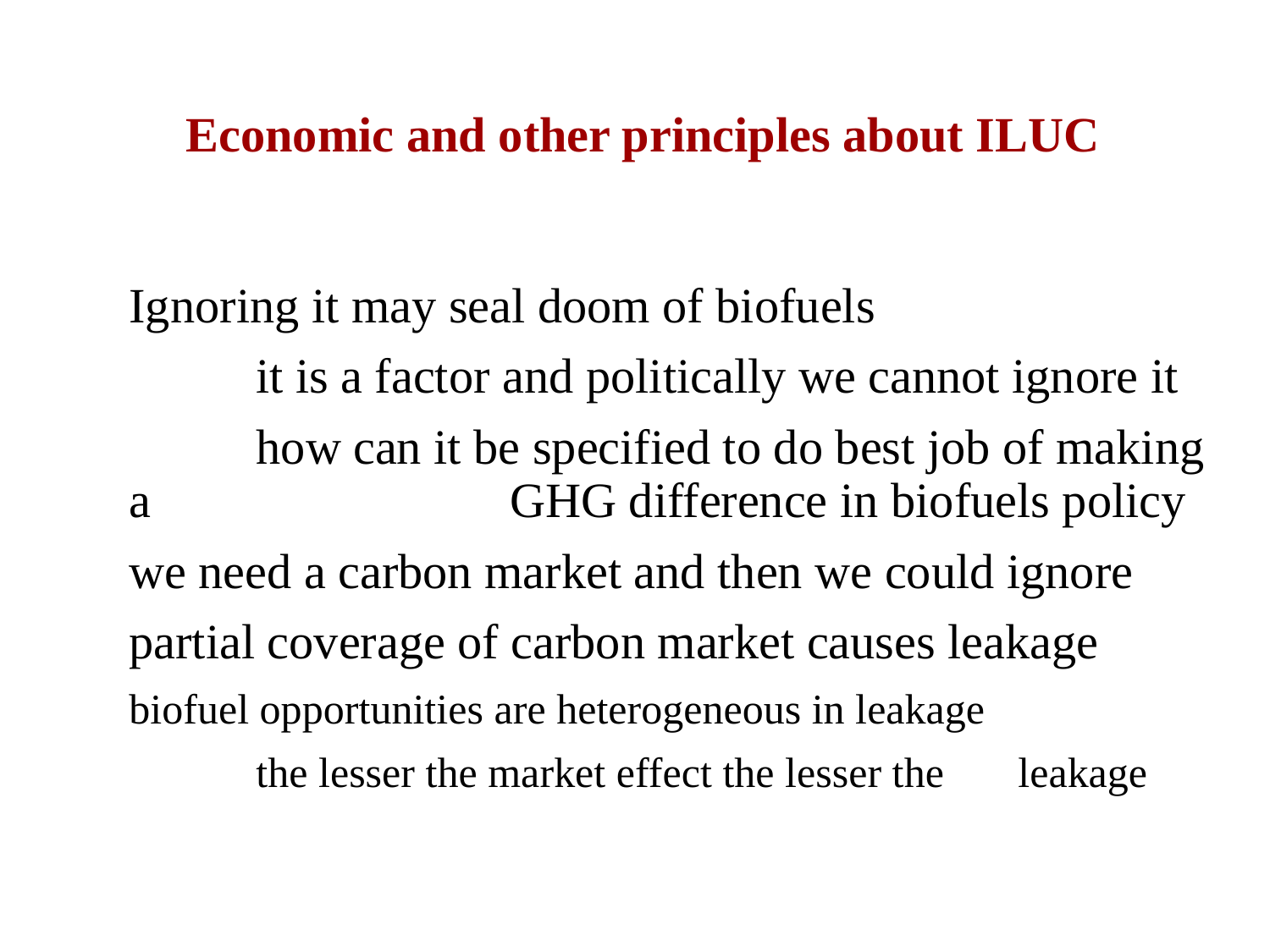

# Economic and other principles about ILUC

	Ignoring it may seal doom of biofuels
		it is a factor and politically we cannot ignore it
		how can it be specified to do best job of making a 			GHG difference in biofuels policy
	we need a carbon market and then we could ignore
	partial coverage of carbon market causes leakage
	biofuel opportunities are heterogeneous in leakage
		the lesser the market effect the lesser the 	leakage